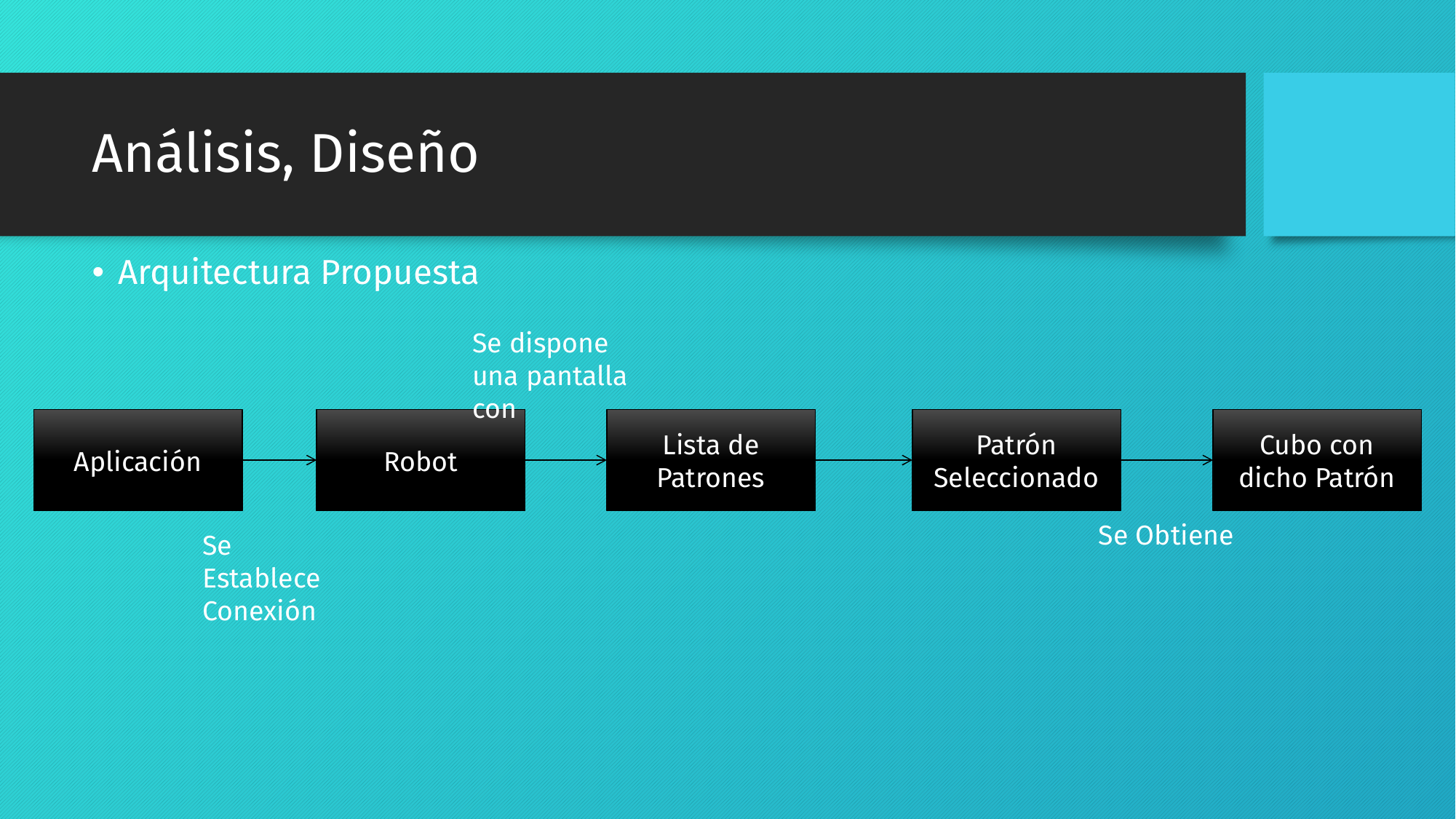

# Análisis, Diseño
Arquitectura Propuesta
Se dispone una pantalla con
Robot
Lista de Patrones
Patrón Seleccionado
Aplicación
Cubo con dicho Patrón
Se Obtiene
Se Establece Conexión